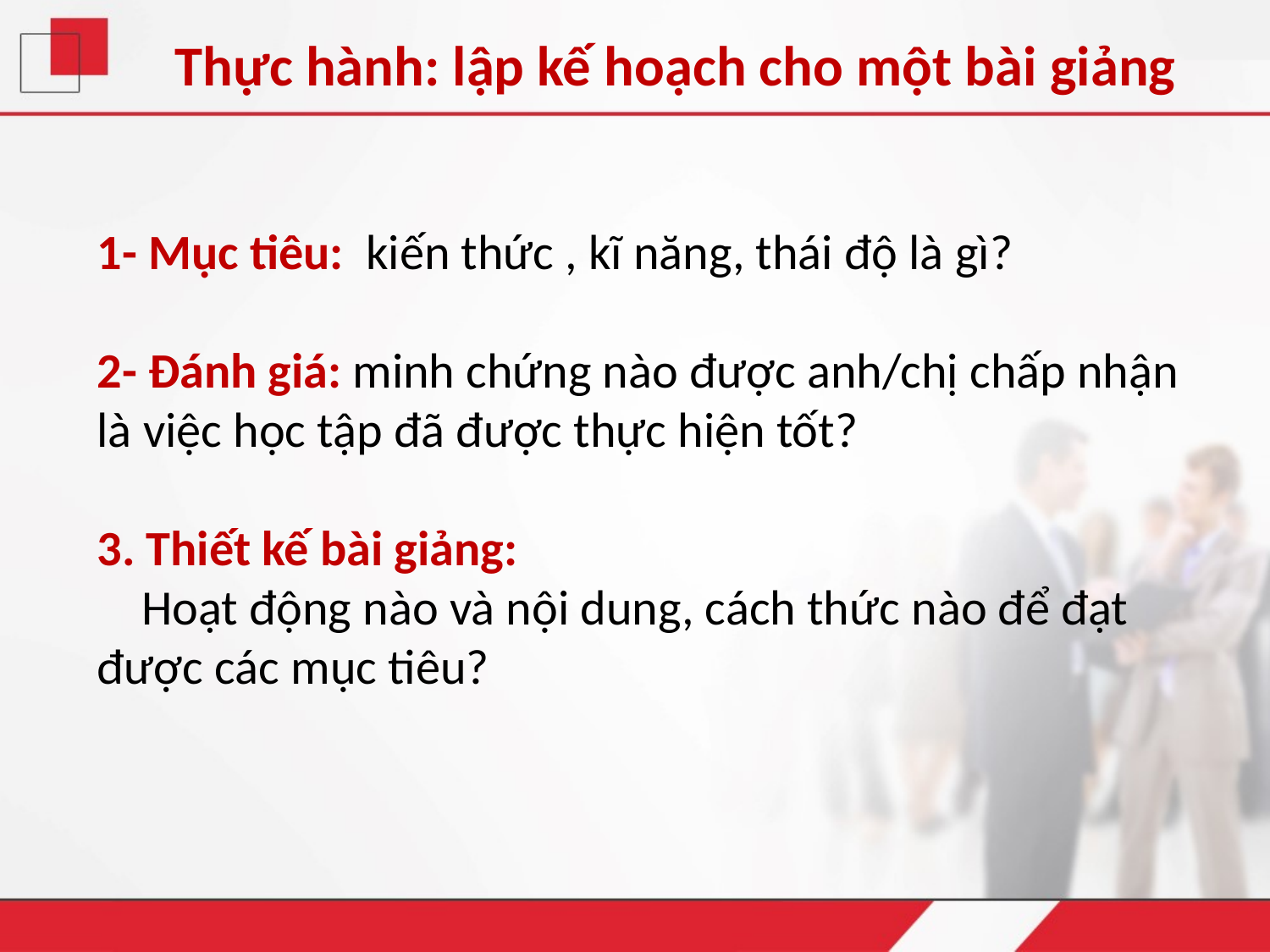

Thực hành: lập kế hoạch cho một bài giảng
1- Mục tiêu:  kiến thức , kĩ năng, thái độ là gì?

2- Đánh giá: minh chứng nào được anh/chị chấp nhận là việc học tập đã được thực hiện tốt?

3. Thiết kế bài giảng:
    Hoạt động nào và nội dung, cách thức nào để đạt được các mục tiêu?